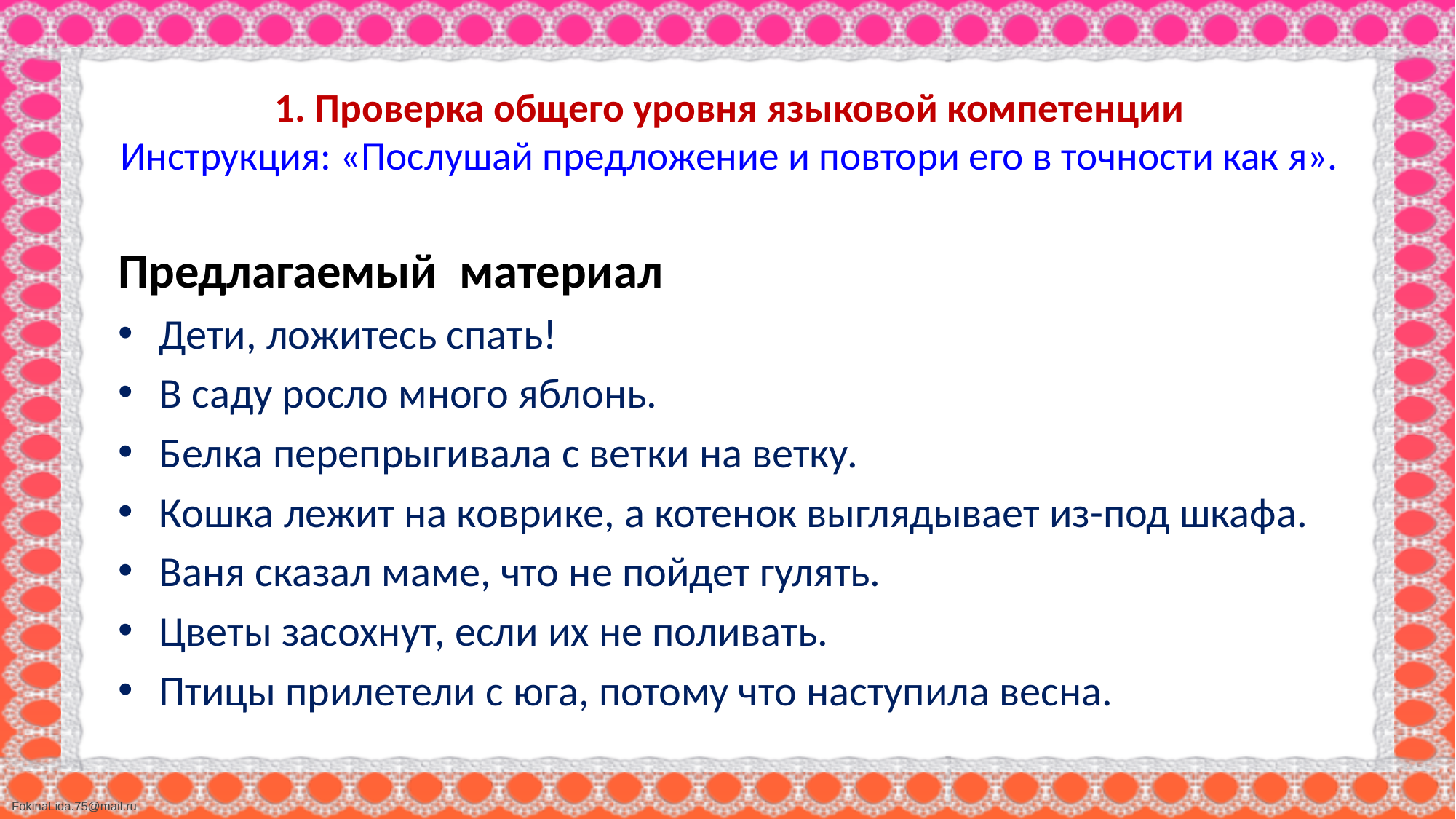

# 1. Проверка общего уровня языковой компетенции Инструкция: «Послушай предложение и повтори его в точности как я».
Предлагаемый  материал
Дети, ложитесь спать!
В саду росло много яблонь.
Белка перепрыгивала с ветки на ветку.
Кошка лежит на коврике, а котенок выглядывает из-под шкафа.
Ваня сказал маме, что не пойдет гулять.
Цветы засохнут, если их не поливать.
Птицы прилетели с юга, потому что наступила весна.